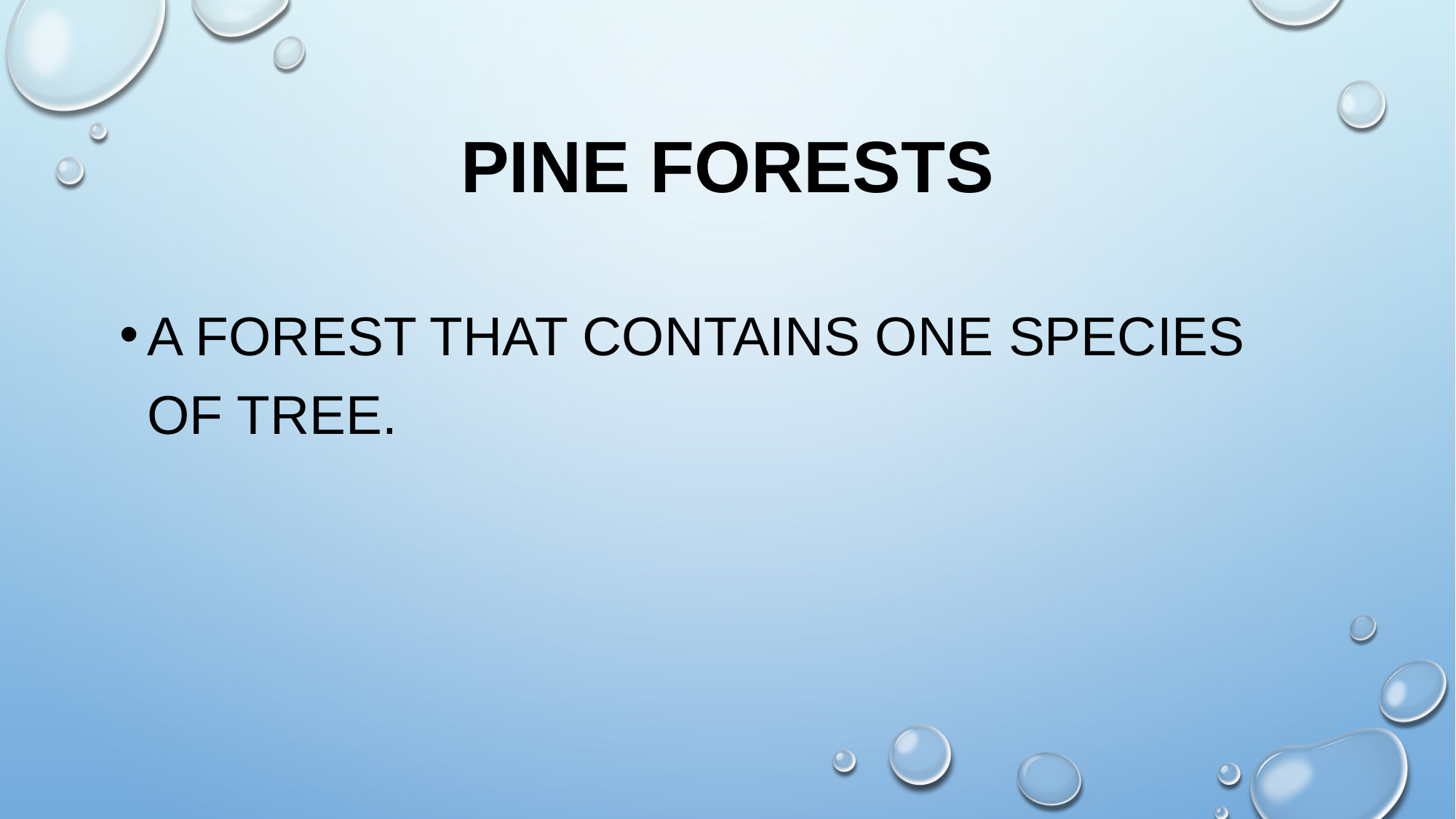

# Pine forests
A forest that contains one species of tree.